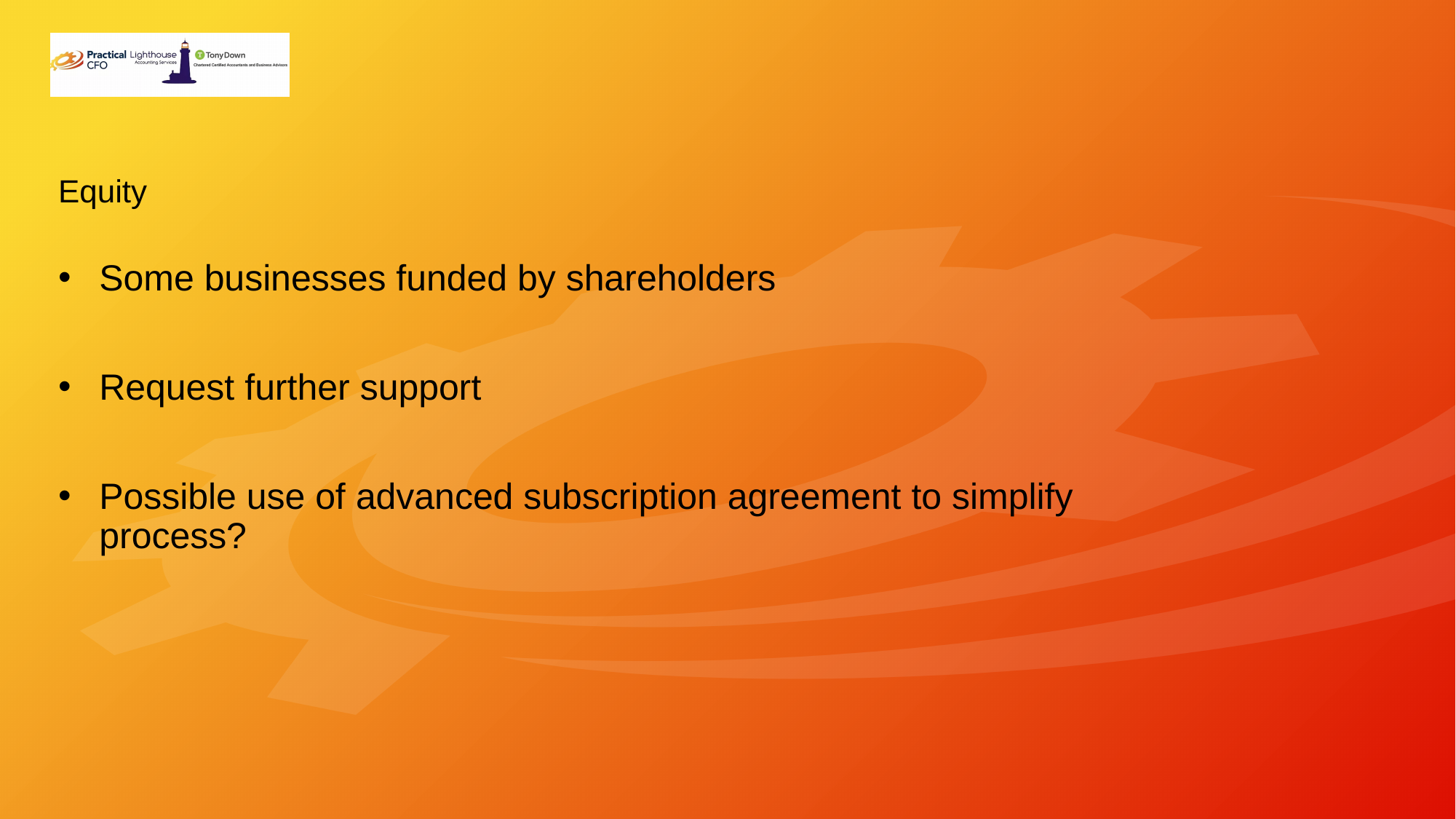

# Equity
Some businesses funded by shareholders

Request further support

Possible use of advanced subscription agreement to simplify process?